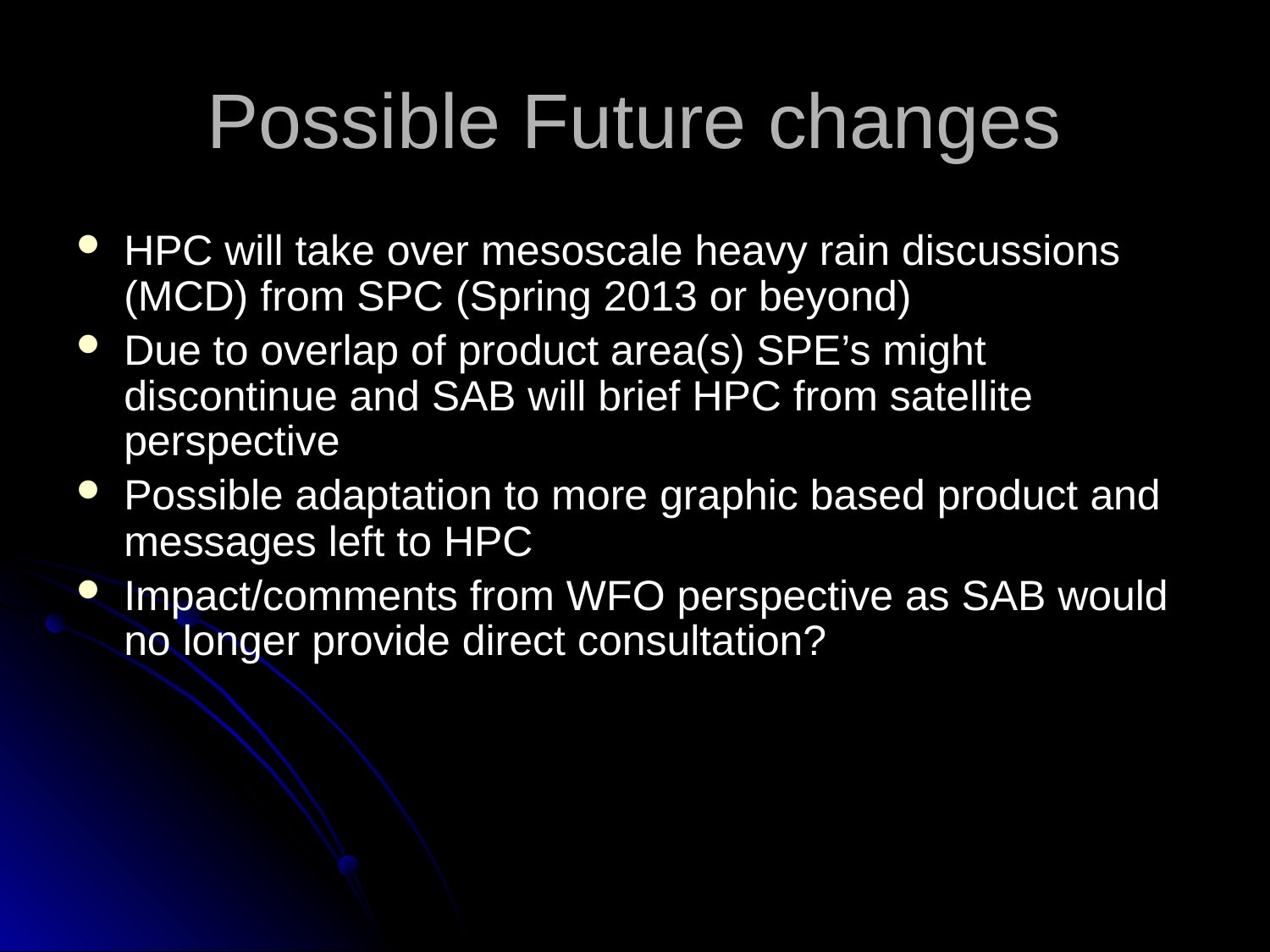

# Possible Future changes
HPC will take over mesoscale heavy rain discussions (MCD) from SPC (Spring 2013 or beyond)
Due to overlap of product area(s) SPE’s might discontinue and SAB will brief HPC from satellite perspective
Possible adaptation to more graphic based product and messages left to HPC
Impact/comments from WFO perspective as SAB would no longer provide direct consultation?